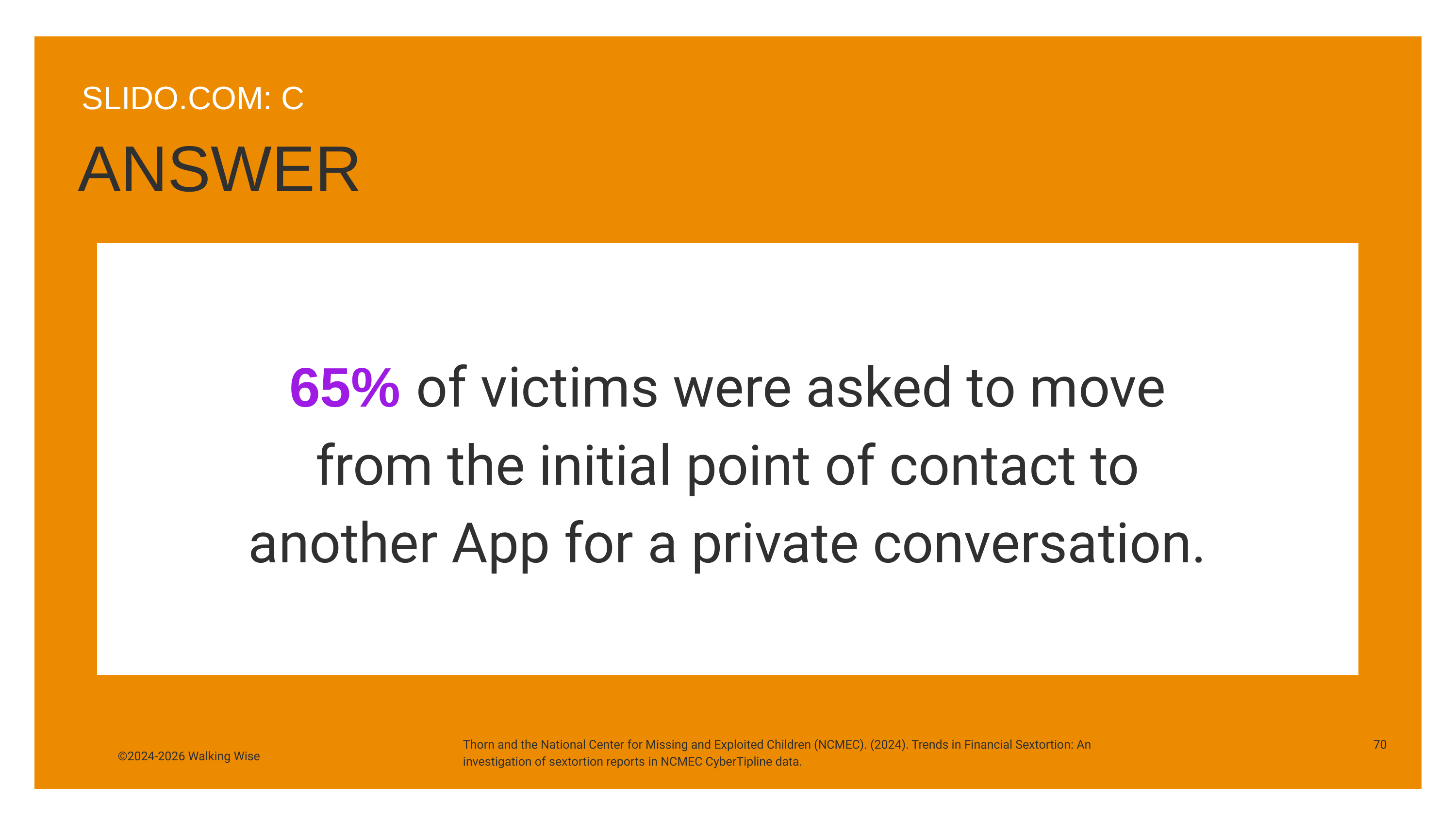

SLIDO.COM: C
ANSWER

65% of victims were asked to move from the initial point of contact to another App for a private conversation.
Thorn and the National Center for Missing and Exploited Children (NCMEC). (2024). Trends in Financial Sextortion: An investigation of sextortion reports in NCMEC CyberTipline data.
70
©2024-2026 Walking Wise